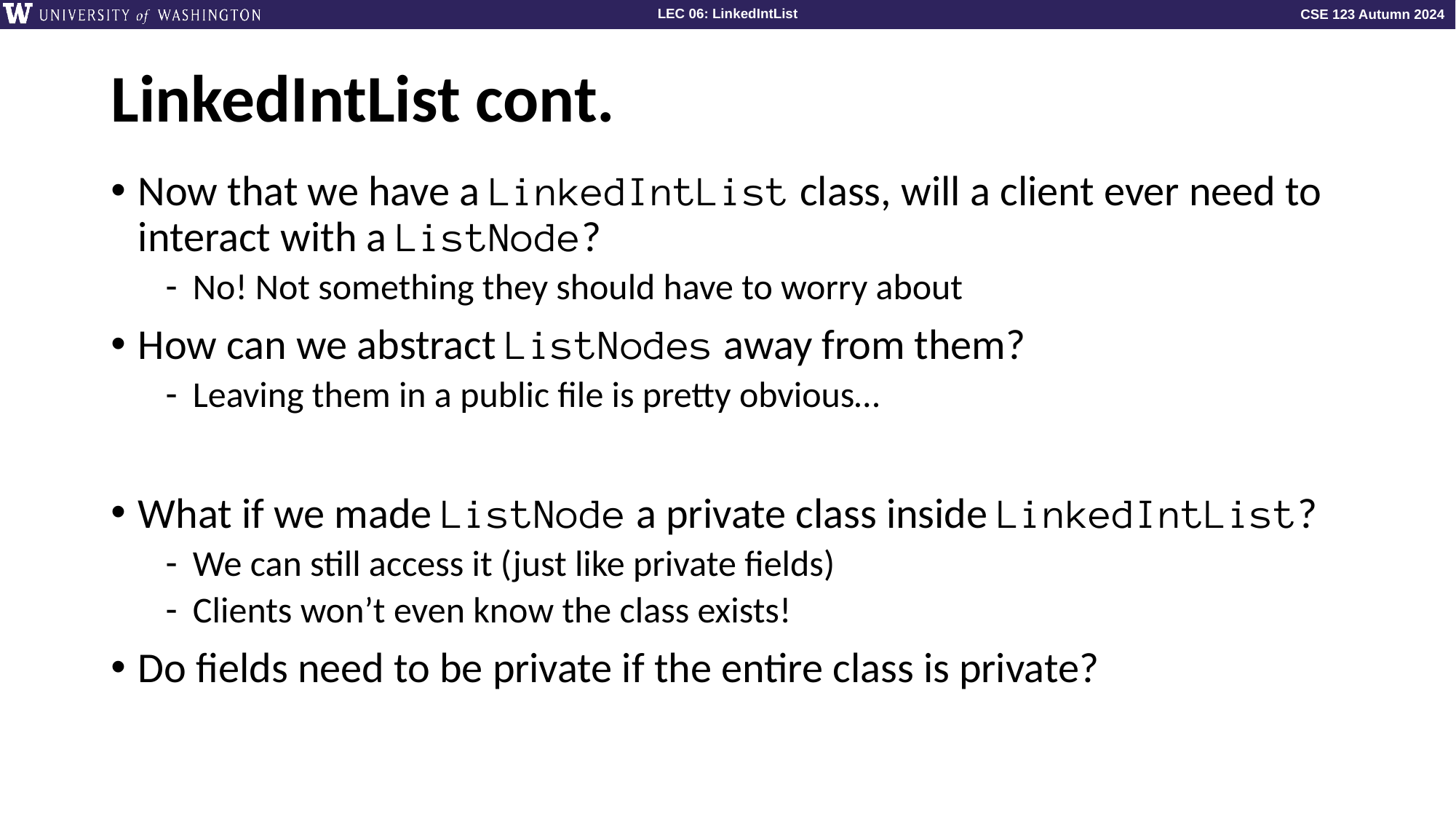

# LinkedIntList cont.
Now that we have a LinkedIntList class, will a client ever need to interact with a ListNode?
No! Not something they should have to worry about
How can we abstract ListNodes away from them?
Leaving them in a public file is pretty obvious…

What if we made ListNode a private class inside LinkedIntList?
We can still access it (just like private fields)
Clients won’t even know the class exists!
Do fields need to be private if the entire class is private?